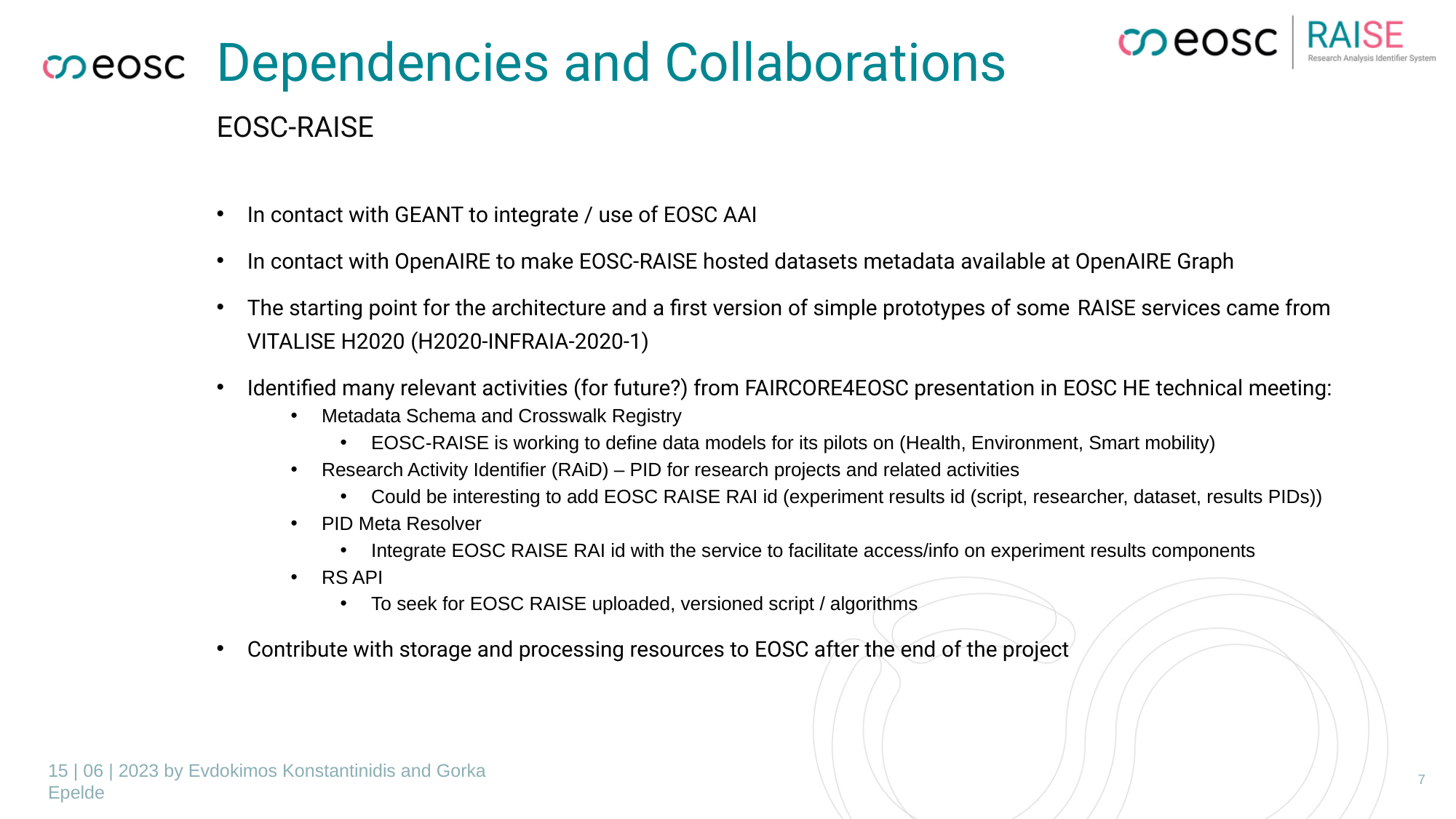

# Dependencies and Collaborations
EOSC-RAISE

In contact with GEANT to integrate / use of EOSC AAI
In contact with OpenAIRE to make EOSC-RAISE hosted datasets metadata available at OpenAIRE Graph
The starting point for the architecture and a first version of simple prototypes of some RAISE services came from VITALISE H2020 (H2020-INFRAIA-2020-1)
Identified many relevant activities (for future?) from FAIRCORE4EOSC presentation in EOSC HE technical meeting:
Metadata Schema and Crosswalk Registry
EOSC-RAISE is working to define data models for its pilots on (Health, Environment, Smart mobility)
Research Activity Identifier (RAiD) – PID for research projects and related activities
Could be interesting to add EOSC RAISE RAI id (experiment results id (script, researcher, dataset, results PIDs))
PID Meta Resolver
Integrate EOSC RAISE RAI id with the service to facilitate access/info on experiment results components
RS API
To seek for EOSC RAISE uploaded, versioned script / algorithms
Contribute with storage and processing resources to EOSC after the end of the project

15 | 06 | 2023 by Evdokimos Konstantinidis and Gorka Epelde
7